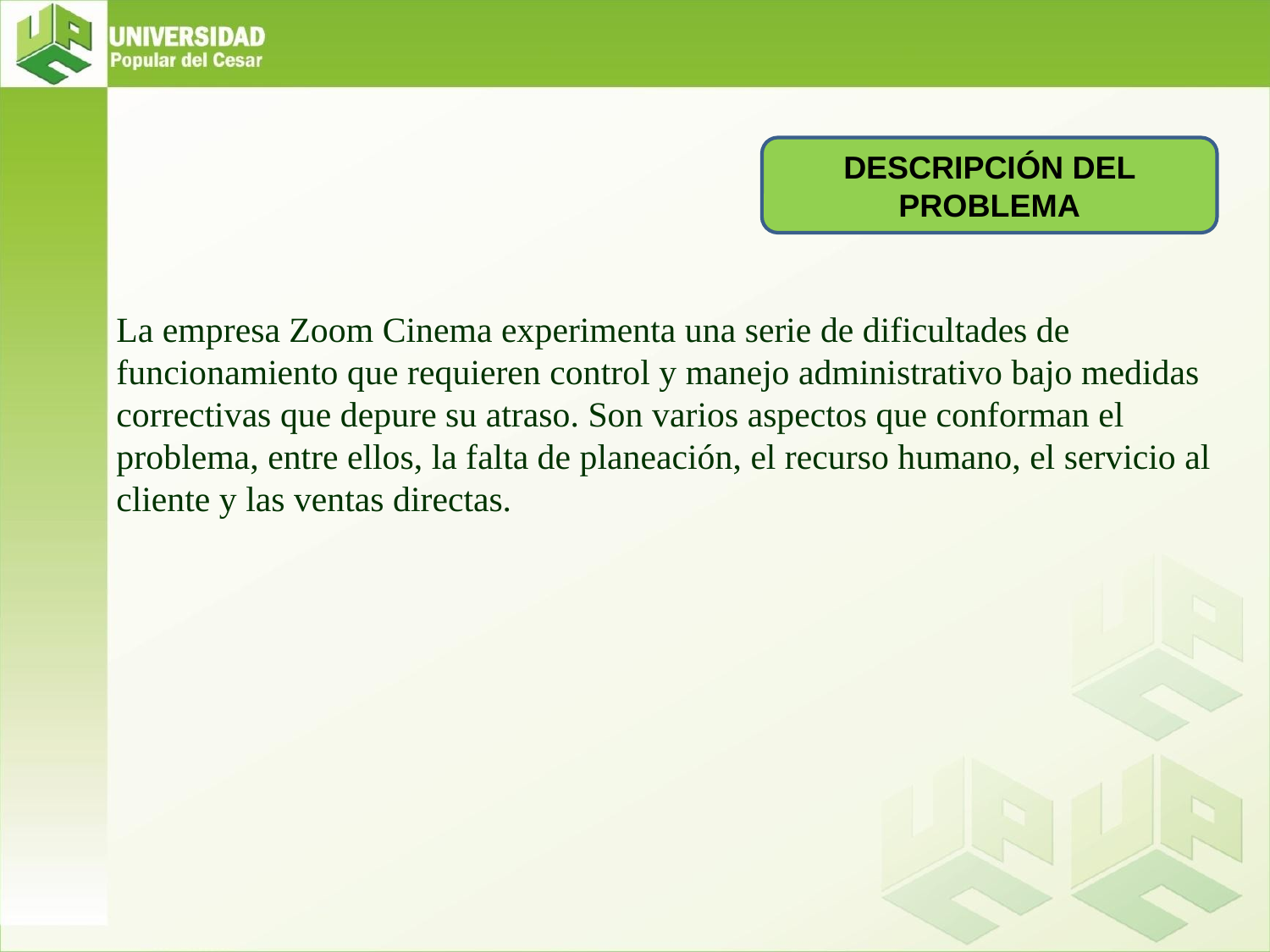

DESCRIPCIÓN DEL PROBLEMA
# La empresa Zoom Cinema experimenta una serie de dificultades de funcionamiento que requieren control y manejo administrativo bajo medidas correctivas que depure su atraso. Son varios aspectos que conforman el problema, entre ellos, la falta de planeación, el recurso humano, el servicio al cliente y las ventas directas.